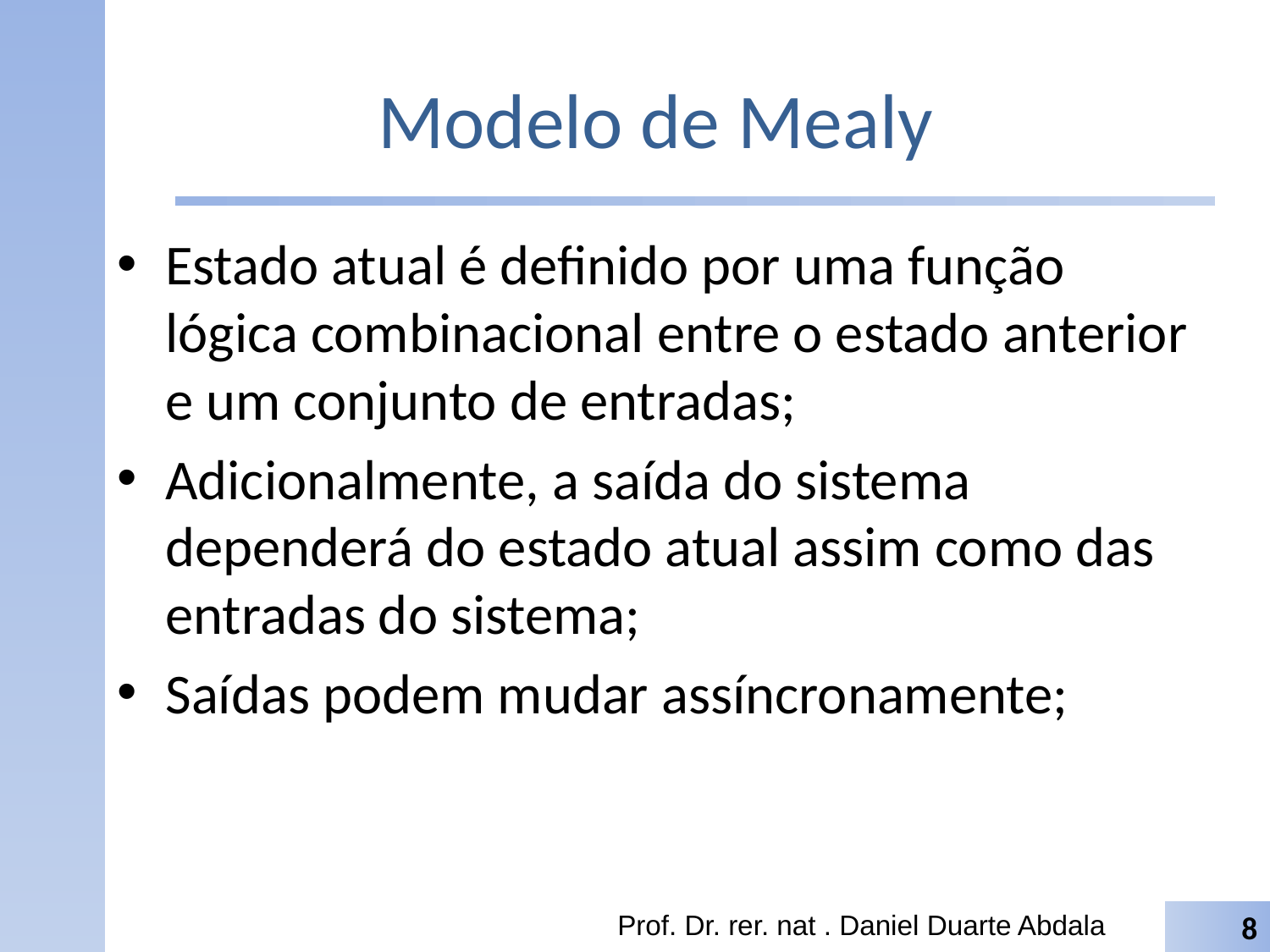

# Modelo de Mealy
Estado atual é definido por uma função lógica combinacional entre o estado anterior e um conjunto de entradas;
Adicionalmente, a saída do sistema dependerá do estado atual assim como das entradas do sistema;
Saídas podem mudar assíncronamente;

Prof. Dr. rer. nat . Daniel Duarte Abdala
8